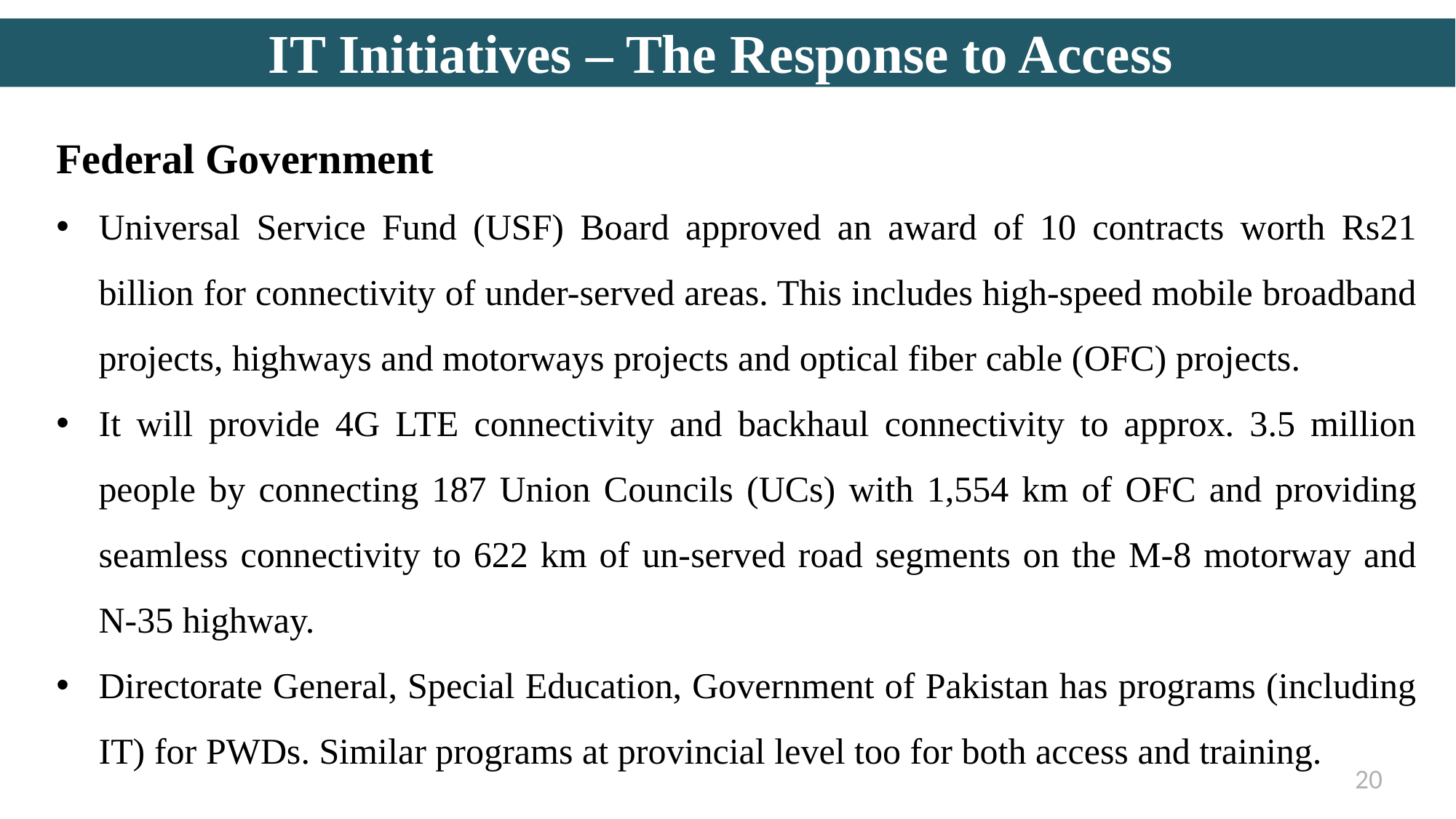

# IT Initiatives – The Response to Access
Federal Government
Universal Service Fund (USF) Board approved an award of 10 contracts worth Rs21 billion for connectivity of under-served areas. This includes high-speed mobile broadband projects, highways and motorways projects and optical fiber cable (OFC) projects.
It will provide 4G LTE connectivity and backhaul connectivity to approx. 3.5 million people by connecting 187 Union Councils (UCs) with 1,554 km of OFC and providing seamless connectivity to 622 km of un-served road segments on the M-8 motorway and N-35 highway.
Directorate General, Special Education, Government of Pakistan has programs (including IT) for PWDs. Similar programs at provincial level too for both access and training.
20